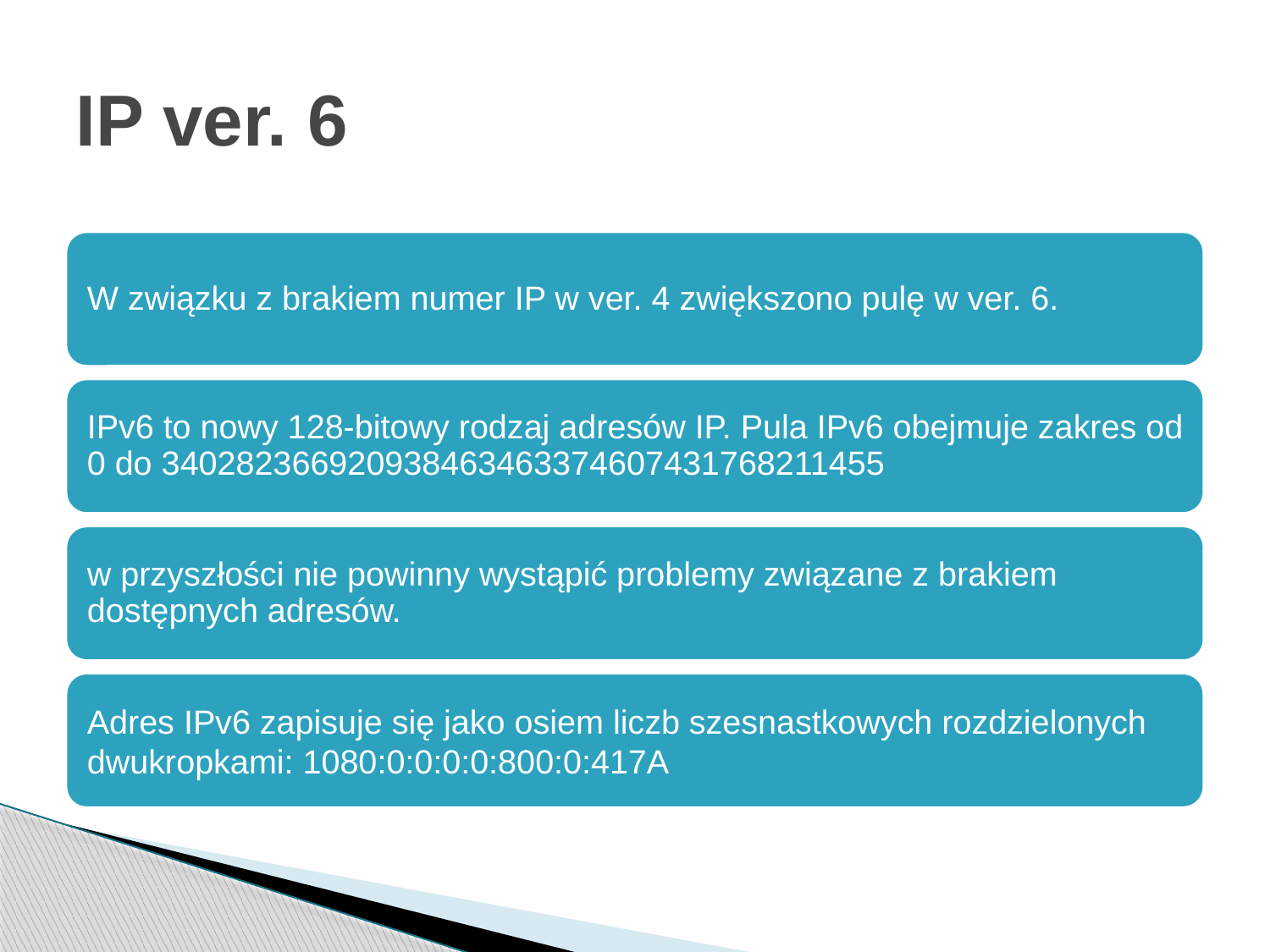

# IP ver. 6
W związku z brakiem numer IP w ver. 4 zwiększono pulę w ver. 6.
IPv6 to nowy 128-bitowy rodzaj adresów IP. Pula IPv6 obejmuje zakres od 0 do 340282366920938463463374607431768211455
w przyszłości nie powinny wystąpić problemy związane z brakiem dostępnych adresów.
Adres IPv6 zapisuje się jako osiem liczb szesnastkowych rozdzielonych dwukropkami: 1080:0:0:0:0:800:0:417A